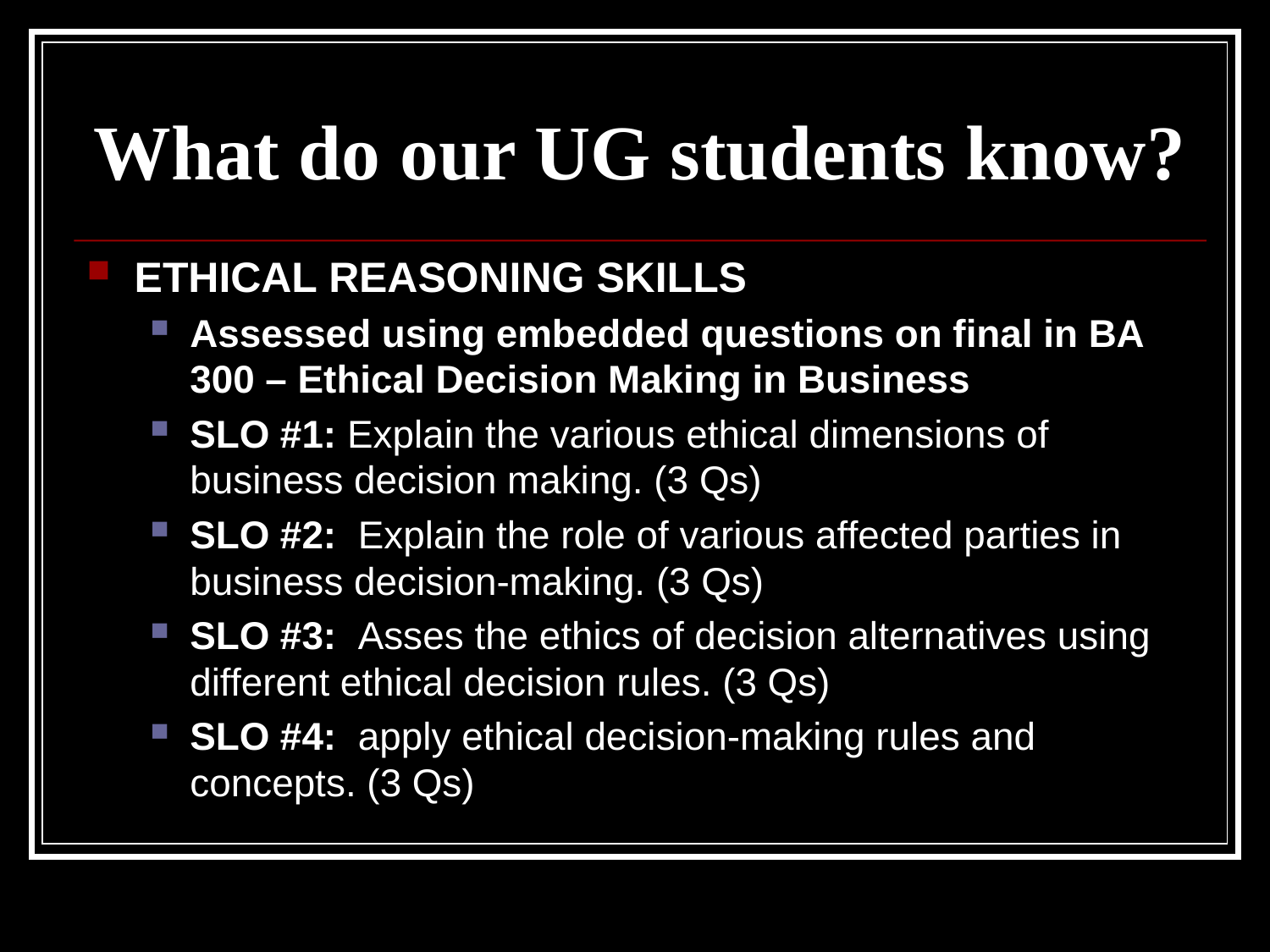

# What do our UG students know?
ETHICAL REASONING SKILLS
Assessed using embedded questions on final in BA 300 – Ethical Decision Making in Business
SLO #1: Explain the various ethical dimensions of business decision making. (3 Qs)
SLO #2:  Explain the role of various affected parties in business decision-making. (3 Qs)
SLO #3:  Asses the ethics of decision alternatives using different ethical decision rules. (3 Qs)
SLO #4:  apply ethical decision-making rules and concepts. (3 Qs)